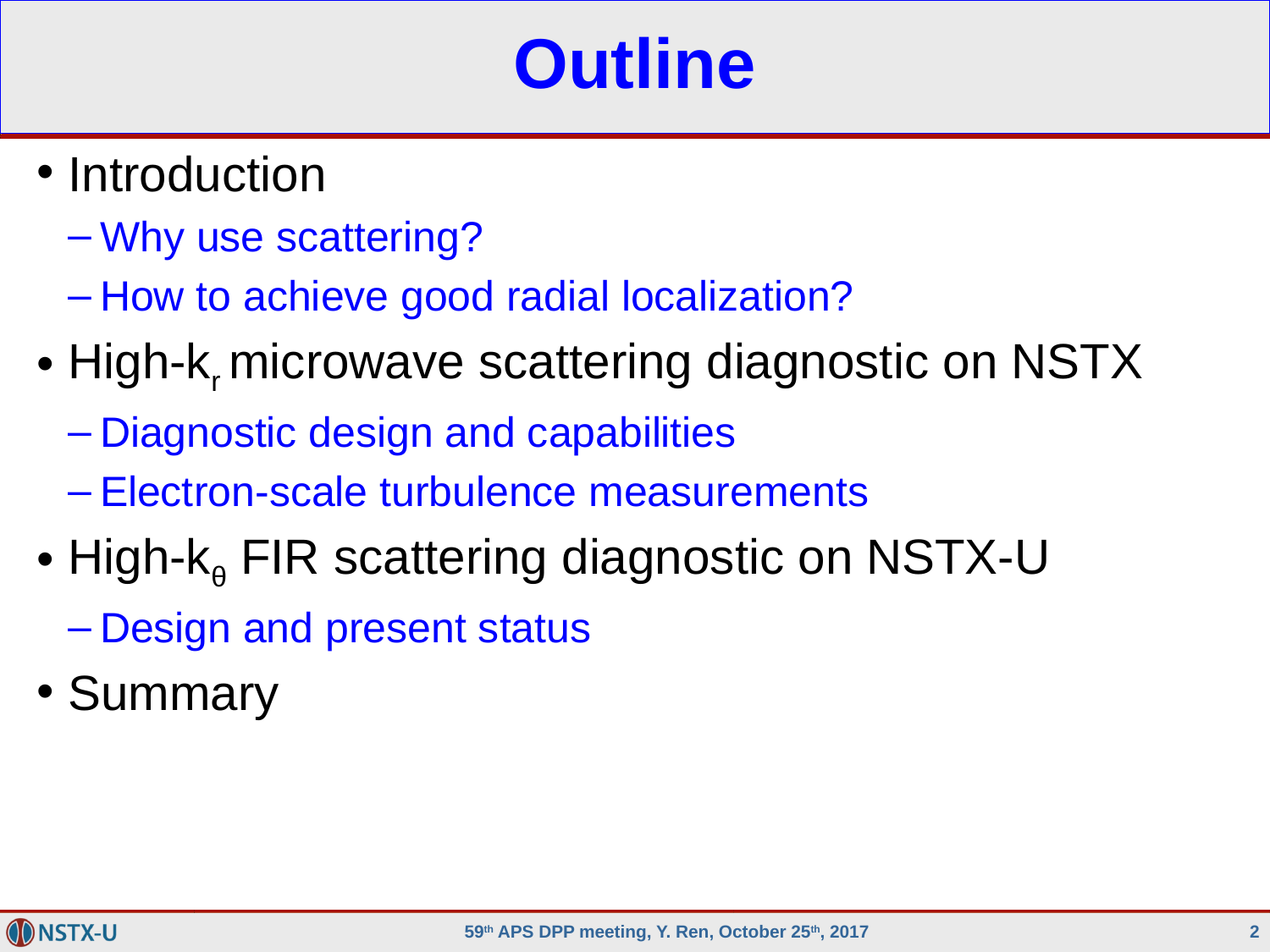

# Outline
Introduction
Why use scattering?
How to achieve good radial localization?
High-kr microwave scattering diagnostic on NSTX
Diagnostic design and capabilities
Electron-scale turbulence measurements
High-kθ FIR scattering diagnostic on NSTX-U
Design and present status
Summary